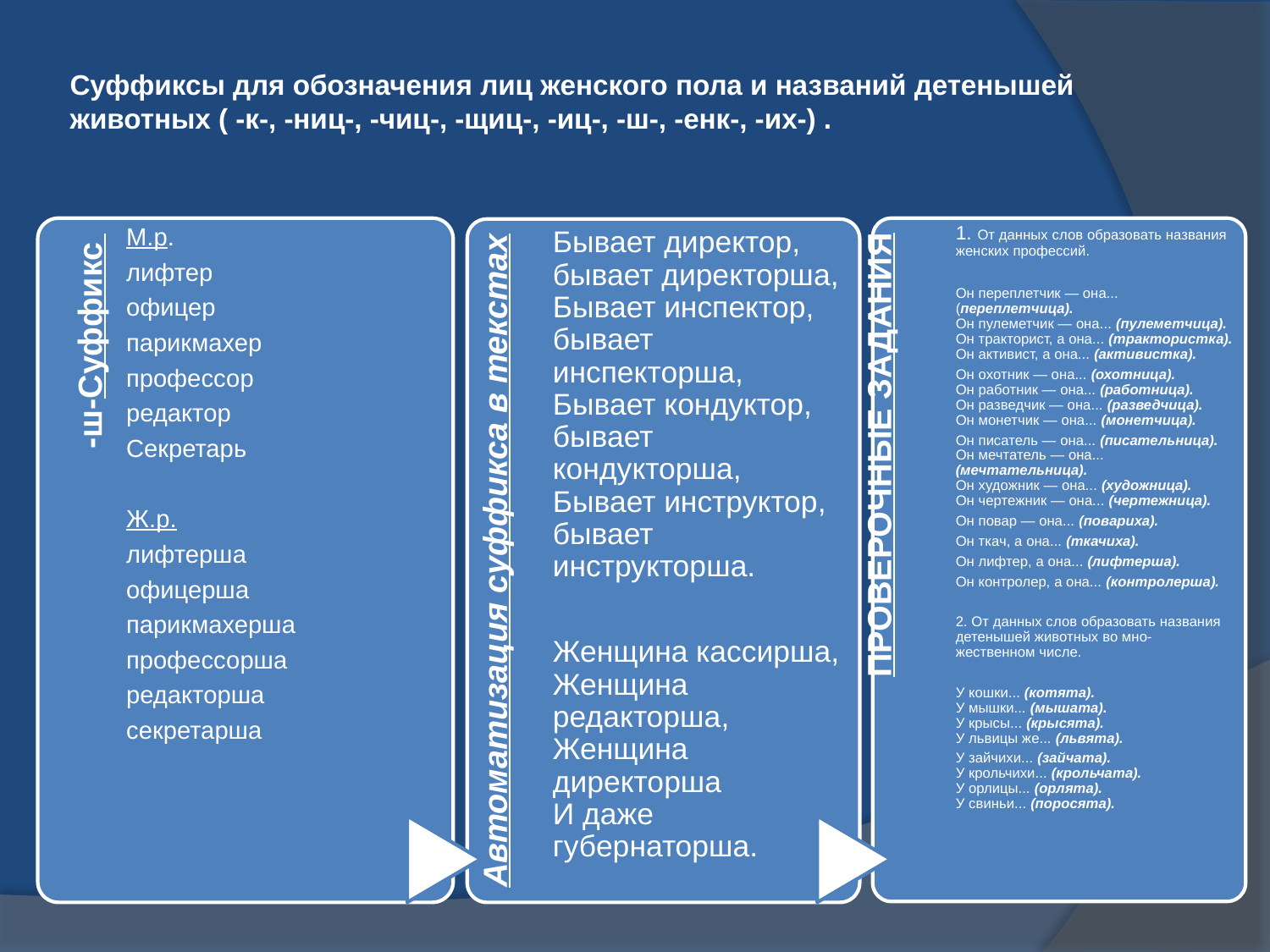

# Суффиксы для обозначения лиц женского пола и названий детенышей животных ( -к-, -ниц-, -чиц-, -щиц-, -иц-, -ш-, -енк-, -их-) .
-ш-Суффикс
М.р.
лифтер
офицер
парикмахер
профессор
редактор
Секретарь

Ж.р.
лифтерша
офицерша
парикмахерша
профессорша
редакторша
секретарша
Автоматизация суффикса в текстах
Бывает директор, бывает директорша,
Бывает инспектор, бывает инспекторша,
Бывает кондуктор, бывает кондукторша,
Бывает инструктор, бывает инструкторша.

Женщина кассирша,
Женщина редакторша,
Женщина директорша
И даже губернаторша.

ПРОВЕРОЧНЫЕ ЗАДАНИЯ
1. От данных слов образовать названия женских профессий.

Он переплетчик — она... (переплетчица).
Он пулеметчик — она... (пулеметчица).
Он тракторист, а она... (трактористка).
Он активист, а она... (активистка).
Он охотник — она... (охотница).
Он работник — она... (работница).
Он разведчик — она... (разведчица).
Он монетчик — она... (монетчица).
Он писатель — она... (писательница).
Он мечтатель — она... (мечтательница).
Он художник — она... (художница).
Он чертежник — она... (чертежница).
Он повар — она... (повариха).
Он ткач, а она... (ткачиха).
Он лифтер, а она... (лифтерша).
Он контролер, а она... (контролерша).

2. От данных слов образовать названия детенышей животных во мно-
жественном числе.

У кошки... (котята).
У мышки... (мышата).
У крысы... (крысята).
У львицы же... (львята).
У зайчихи... (зайчата).
У крольчихи... (крольчата).
У орлицы... (орлята).
У свиньи... (поросята).